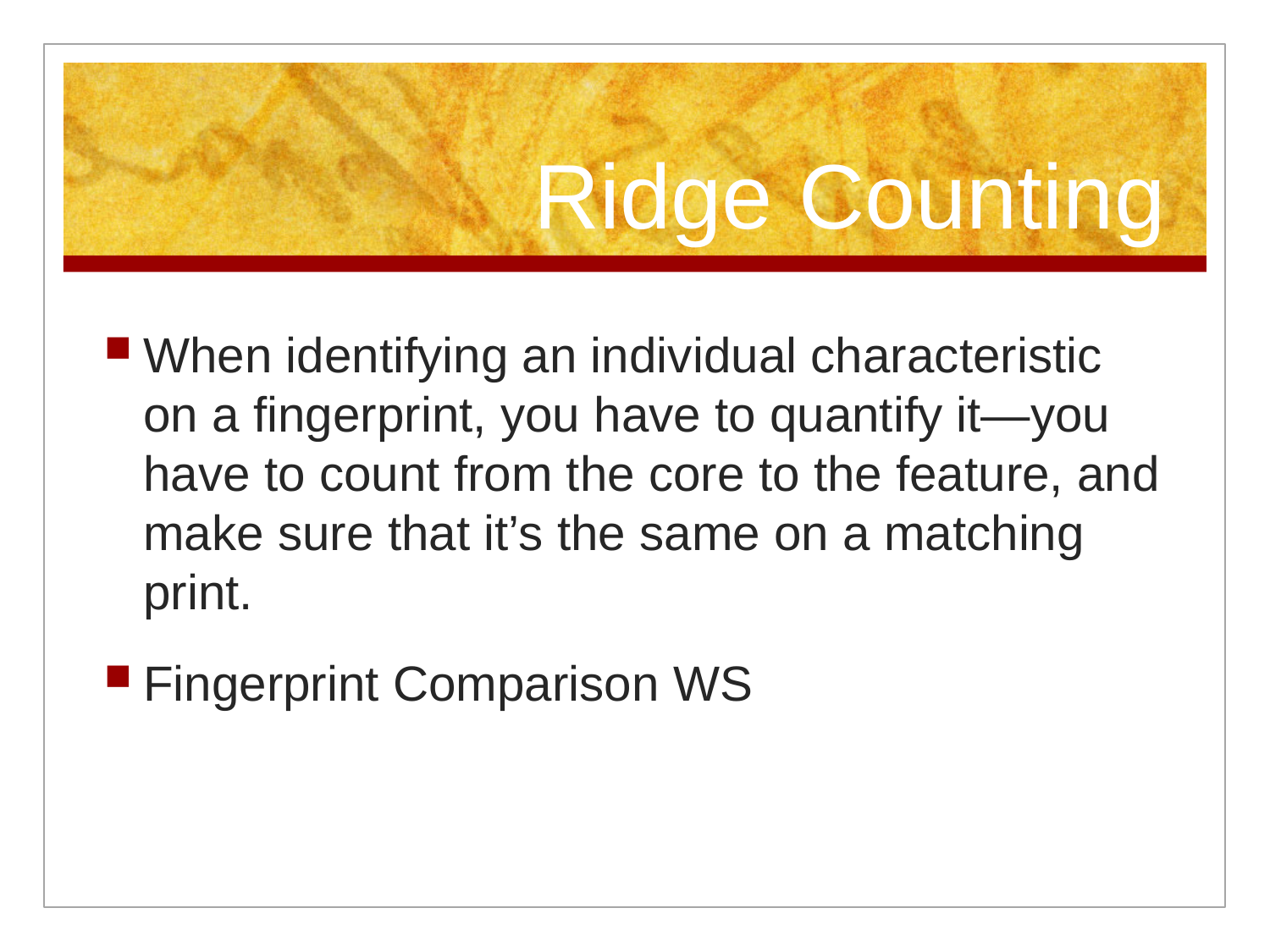

# Ridge Counting
When identifying an individual characteristic on a fingerprint, you have to quantify it—you have to count from the core to the feature, and make sure that it’s the same on a matching print.
Fingerprint Comparison WS